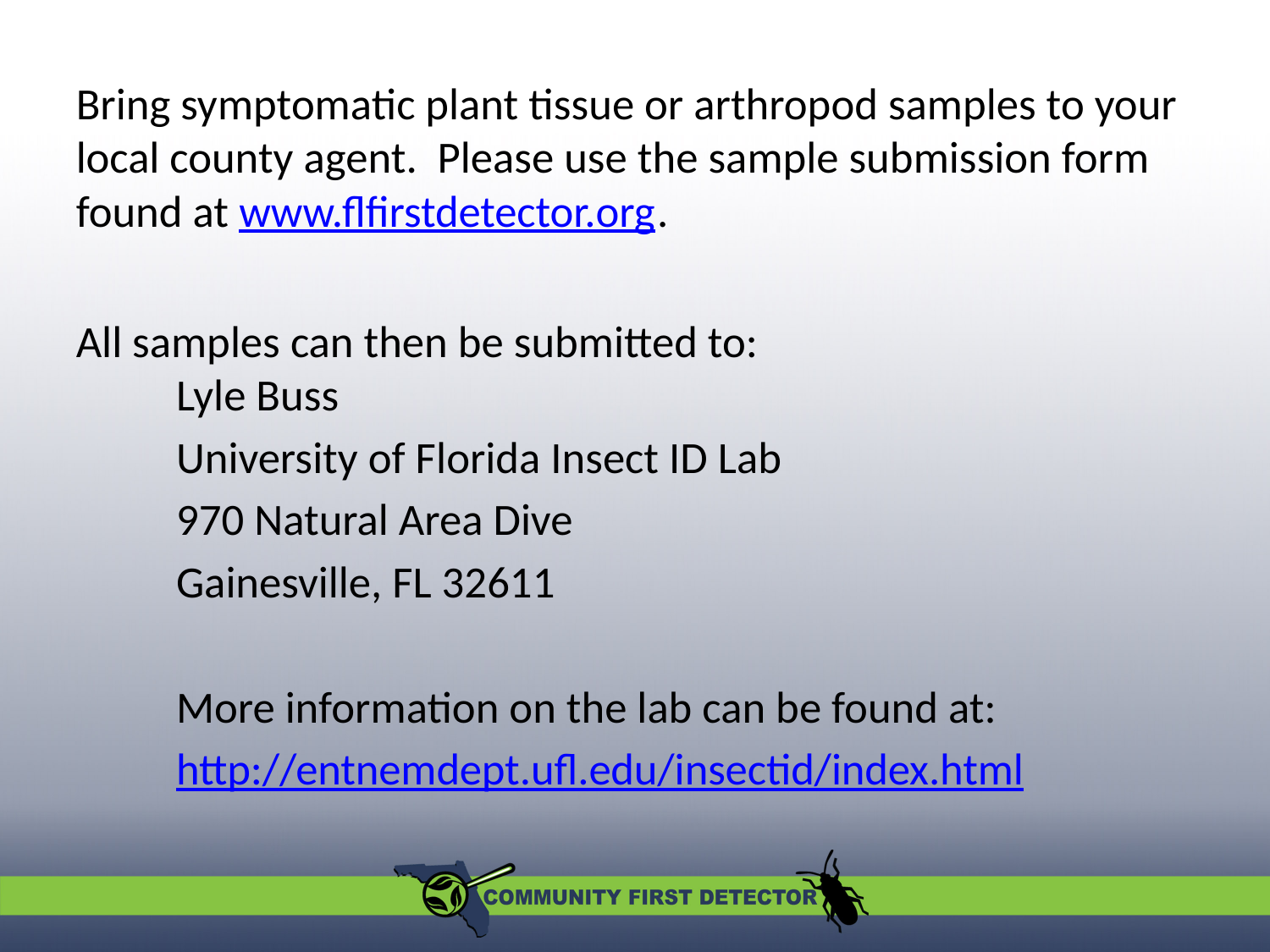

Bring symptomatic plant tissue or arthropod samples to your local county agent.  Please use the sample submission form found at www.flfirstdetector.org.

All samples can then be submitted to:
	Lyle Buss
	University of Florida Insect ID Lab
	970 Natural Area Dive
	Gainesville, FL 32611

	More information on the lab can be found at:
	http://entnemdept.ufl.edu/insectid/index.html